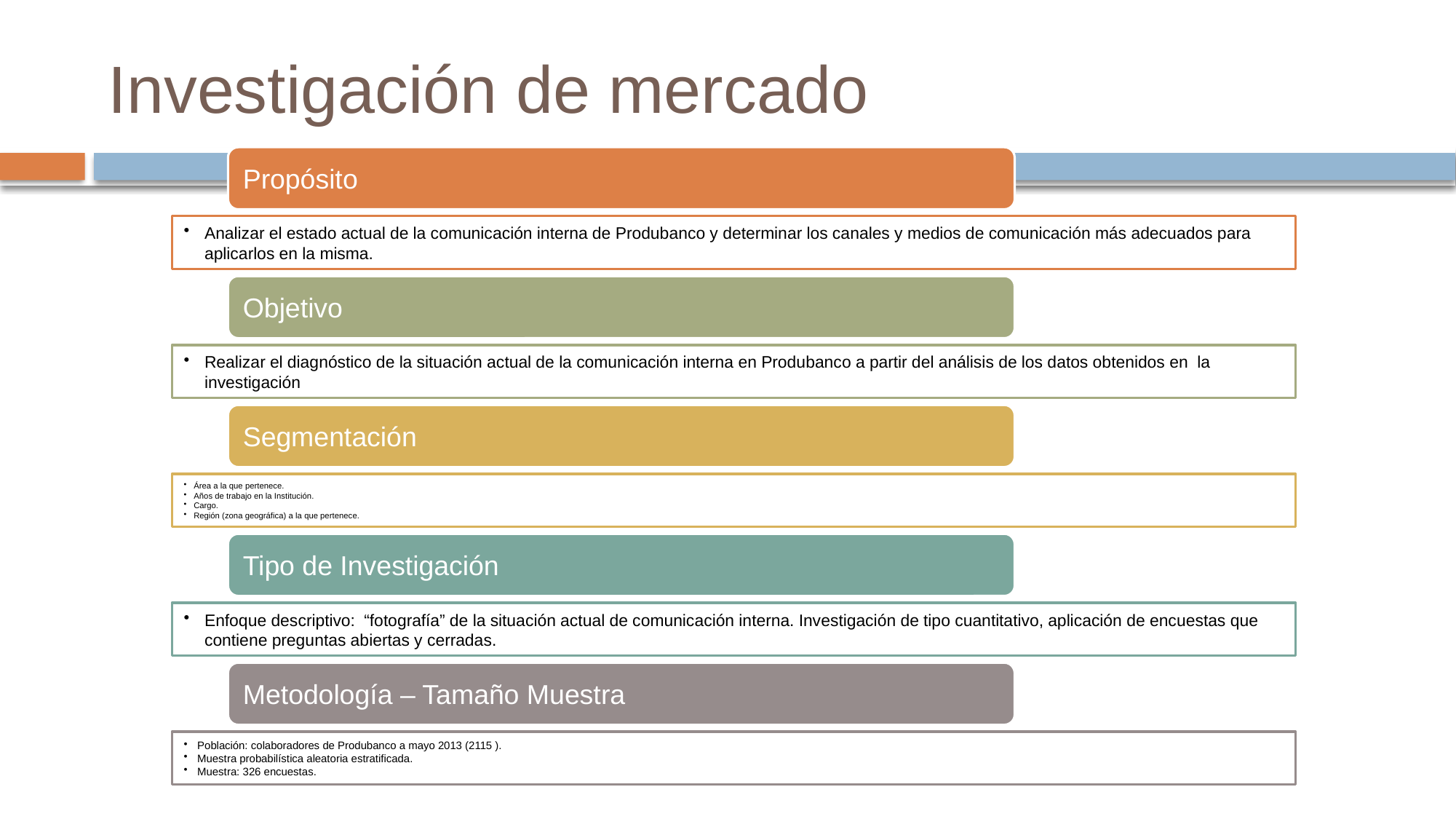

# Investigación de mercado
Propósito
Analizar el estado actual de la comunicación interna de Produbanco y determinar los canales y medios de comunicación más adecuados para aplicarlos en la misma.
Objetivo
Realizar el diagnóstico de la situación actual de la comunicación interna en Produbanco a partir del análisis de los datos obtenidos en  la investigación
Segmentación
Área a la que pertenece.
Tipo de Investigación
Años de trabajo en la Institución.
Cargo.
Región (zona geográfica) a la que pertenece.
Enfoque descriptivo:  “fotografía” de la situación actual de comunicación interna. Investigación de tipo cuantitativo, aplicación de encuestas que contiene preguntas abiertas y cerradas.
Metodología – Tamaño Muestra
Población: colaboradores de Produbanco a mayo 2013 (2115 ).
Muestra probabilística aleatoria estratificada.
Muestra: 326 encuestas.